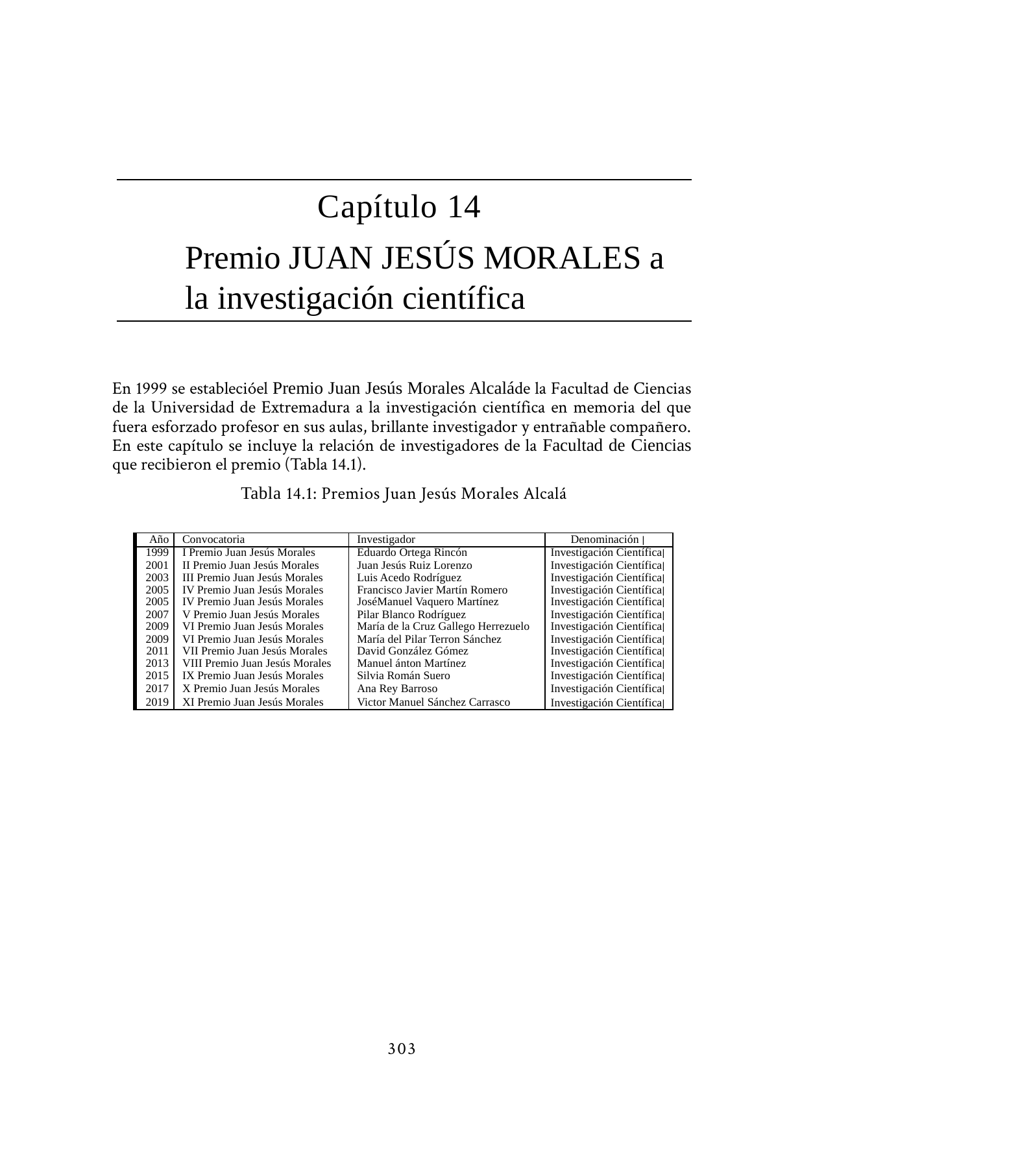

Capítulo 14
Premio JUAN JESÚS MORALES a la investigación científica
En 1999 se establecióel Premio Juan Jesús Morales Alcaláde la Facultad de Ciencias de la Universidad de Extremadura a la investigación científica en memoria del que fuera esforzado profesor en sus aulas, brillante investigador y entrañable compañero. En este capítulo se incluye la relación de investigadores de la Facultad de Ciencias que recibieron el premio (Tabla 14.1).
Tabla 14.1: Premios Juan Jesús Morales Alcalá
| Año | Convocatoria | Investigador | Denominación | |
| --- | --- | --- | --- |
| 1999 | I Premio Juan Jesús Morales | Eduardo Ortega Rincón | Investigación Científica| |
| 2001 | II Premio Juan Jesús Morales | Juan Jesús Ruiz Lorenzo | Investigación Científica| |
| 2003 | III Premio Juan Jesús Morales | Luis Acedo Rodríguez | Investigación Científica| |
| 2005 | IV Premio Juan Jesús Morales | Francisco Javier Martín Romero | Investigación Científica| |
| 2005 | IV Premio Juan Jesús Morales | JoséManuel Vaquero Martínez | Investigación Científica| |
| 2007 | V Premio Juan Jesús Morales | Pilar Blanco Rodríguez | Investigación Científica| |
| 2009 | VI Premio Juan Jesús Morales | María de la Cruz Gallego Herrezuelo | Investigación Científica| |
| 2009 | VI Premio Juan Jesús Morales | María del Pilar Terron Sánchez | Investigación Científica| |
| 2011 | VII Premio Juan Jesús Morales | David González Gómez | Investigación Científica| |
| 2013 | VIII Premio Juan Jesús Morales | Manuel ánton Martínez | Investigación Científica| |
| 2015 | IX Premio Juan Jesús Morales | Silvia Román Suero | Investigación Científica| |
| 2017 | X Premio Juan Jesús Morales | Ana Rey Barroso | Investigación Científica| |
| 2019 | XI Premio Juan Jesús Morales | Victor Manuel Sánchez Carrasco | Investigación Científica| |
303